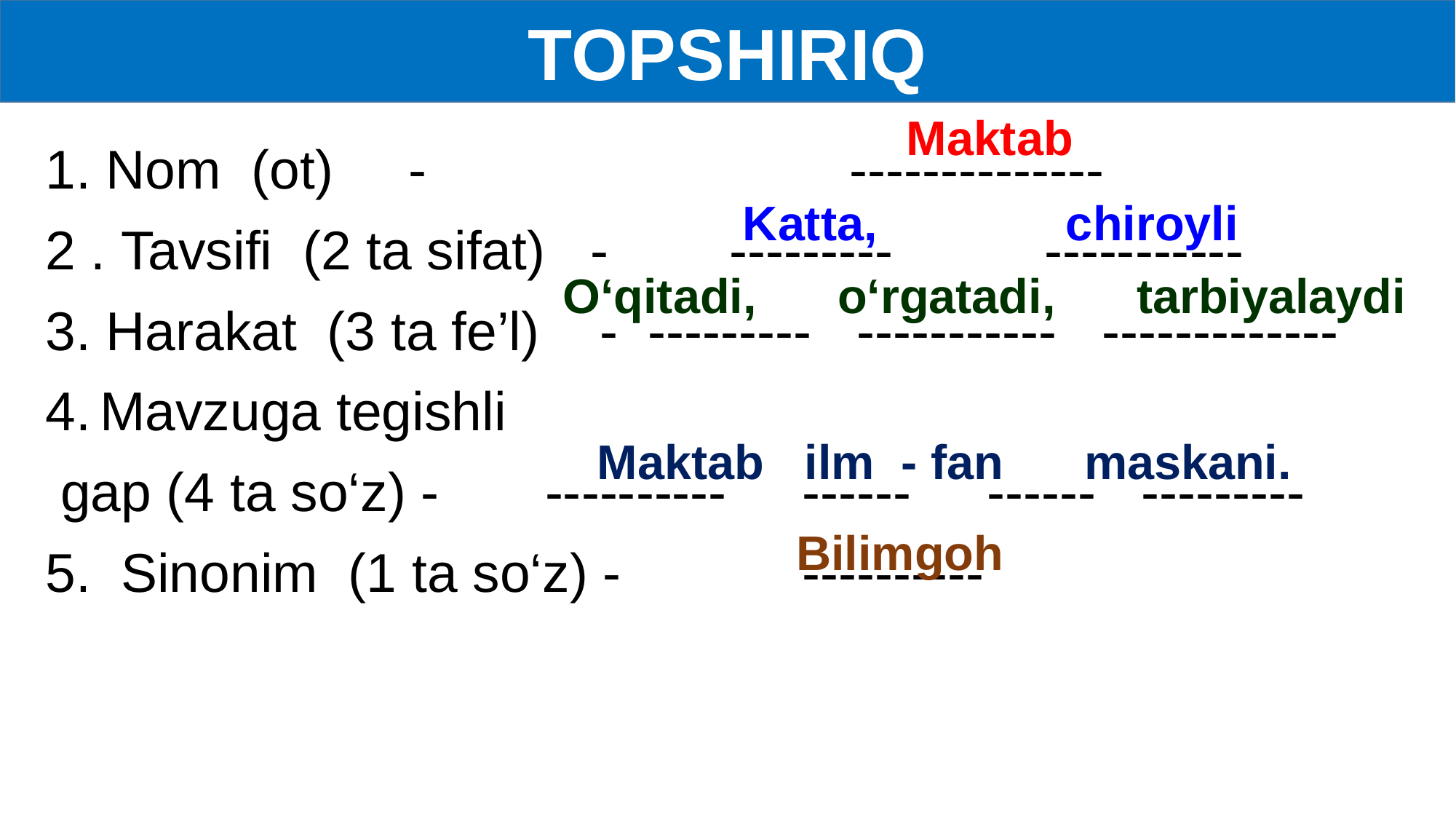

TOPSHIRIQ
Maktab
1. Nom  (ot)     -                            --------------
2 . Tavsifi  (2 ta sifat)   -        ---------          -----------
3. Harakat  (3 ta fe’l)    -  ---------   -----------   -------------
Mavzuga tegishli
 gap (4 ta so‘z) -       ----------     ------     ------   ---------
5.  Sinonim  (1 ta so‘z) -            ----------

Katta,              chiroyli
O‘qitadi,      o‘rgatadi,      tarbiyalaydi
Maktab   ilm  - fan      maskani.
Bilimgoh